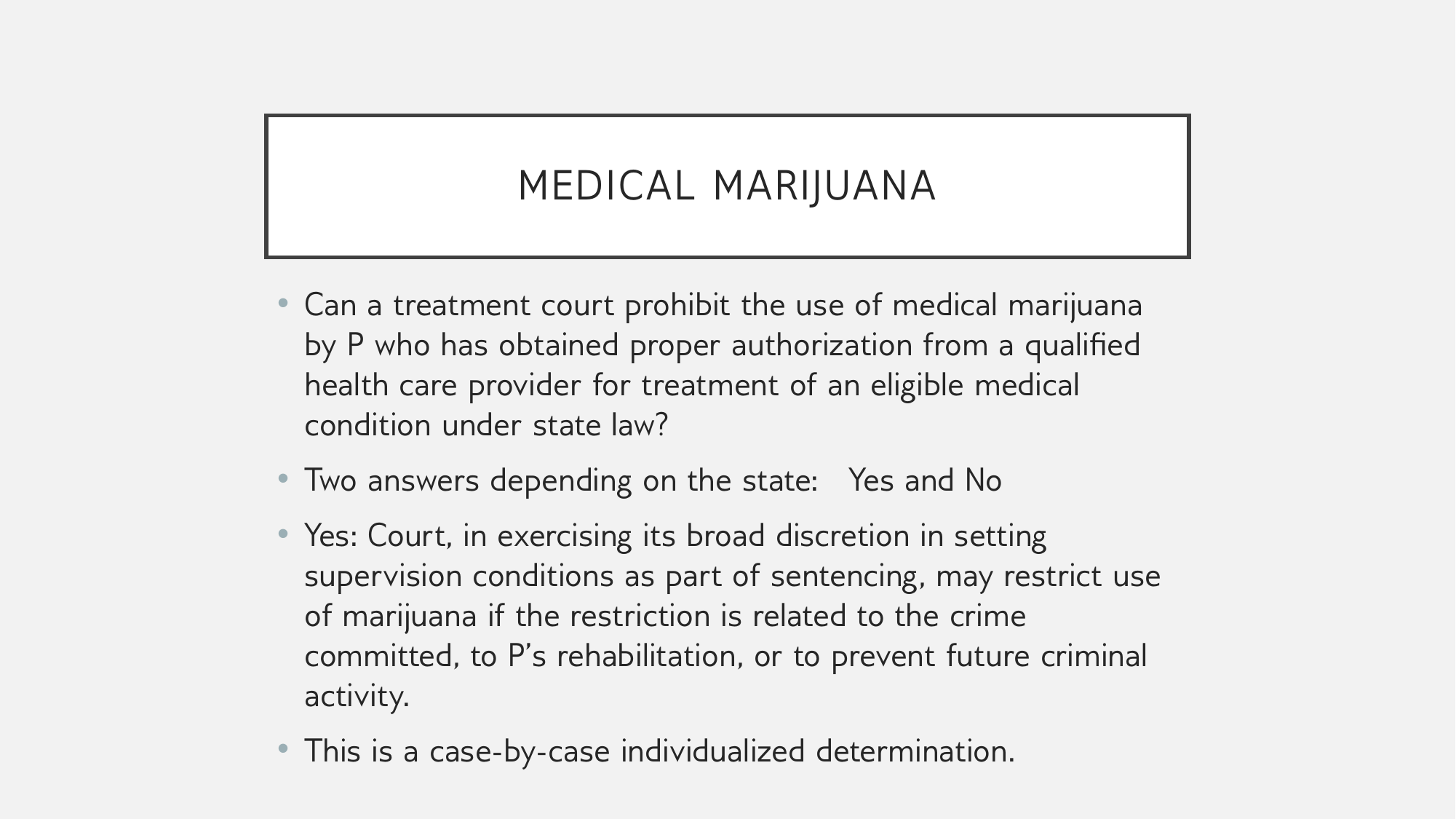

# Medical marijuana
Can a treatment court prohibit the use of medical marijuana by P who has obtained proper authorization from a qualified health care provider for treatment of an eligible medical condition under state law?
Two answers depending on the state:   Yes and No
Yes: Court, in exercising its broad discretion in setting supervision conditions as part of sentencing, may restrict use of marijuana if the restriction is related to the crime committed, to P’s rehabilitation, or to prevent future criminal activity.
This is a case-by-case individualized determination.